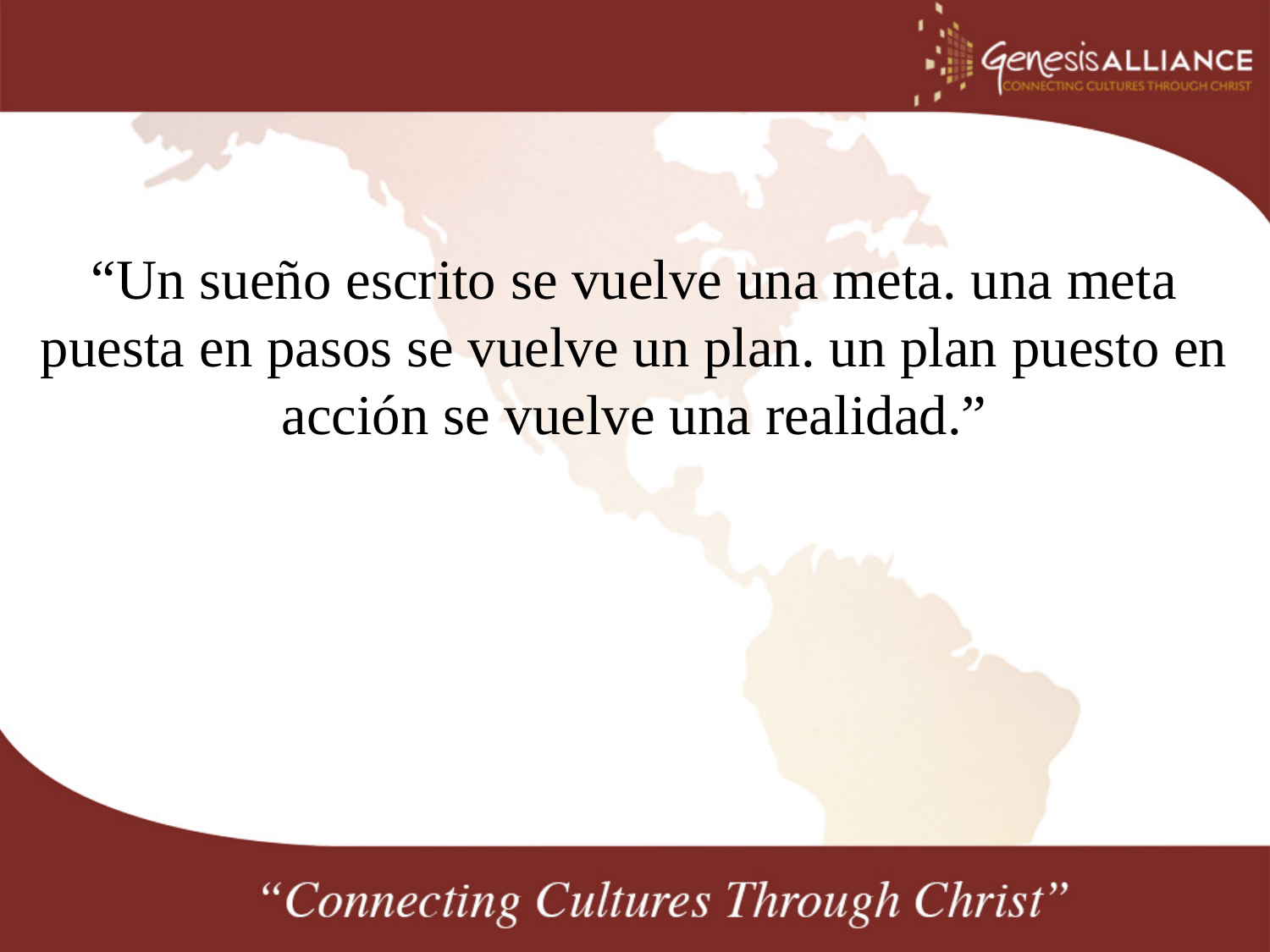

“Un sueño escrito se vuelve una meta. una meta puesta en pasos se vuelve un plan. un plan puesto en acción se vuelve una realidad.”